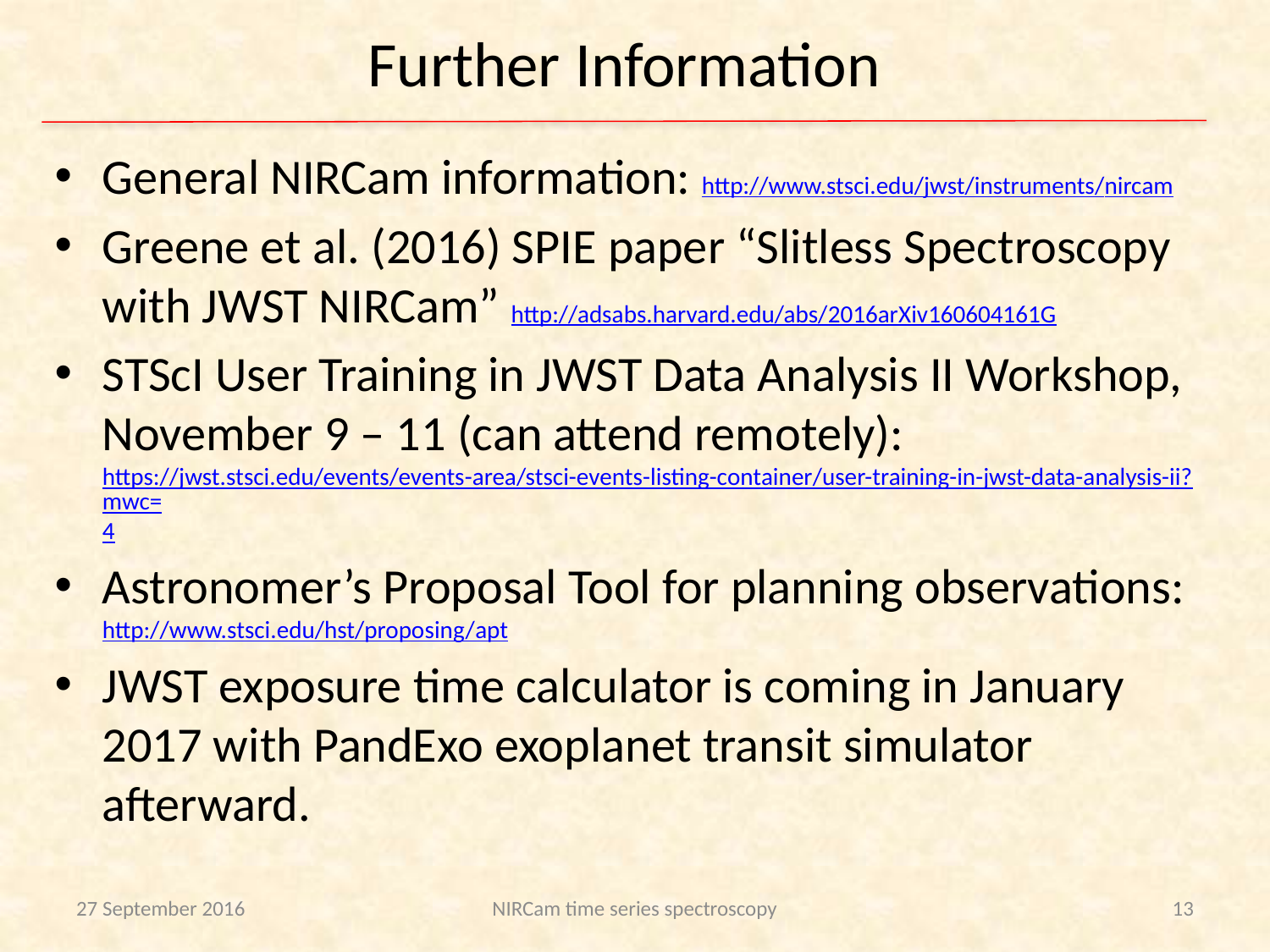

# Further Information
General NIRCam information: http://www.stsci.edu/jwst/instruments/nircam
Greene et al. (2016) SPIE paper “Slitless Spectroscopy with JWST NIRCam” http://adsabs.harvard.edu/abs/2016arXiv160604161G
STScI User Training in JWST Data Analysis II Workshop, November 9 – 11 (can attend remotely): https://jwst.stsci.edu/events/events-area/stsci-events-listing-container/user-training-in-jwst-data-analysis-ii?mwc=4
Astronomer’s Proposal Tool for planning observations: http://www.stsci.edu/hst/proposing/apt
JWST exposure time calculator is coming in January 2017 with PandExo exoplanet transit simulator afterward.

27 September 2016
NIRCam time series spectroscopy
13